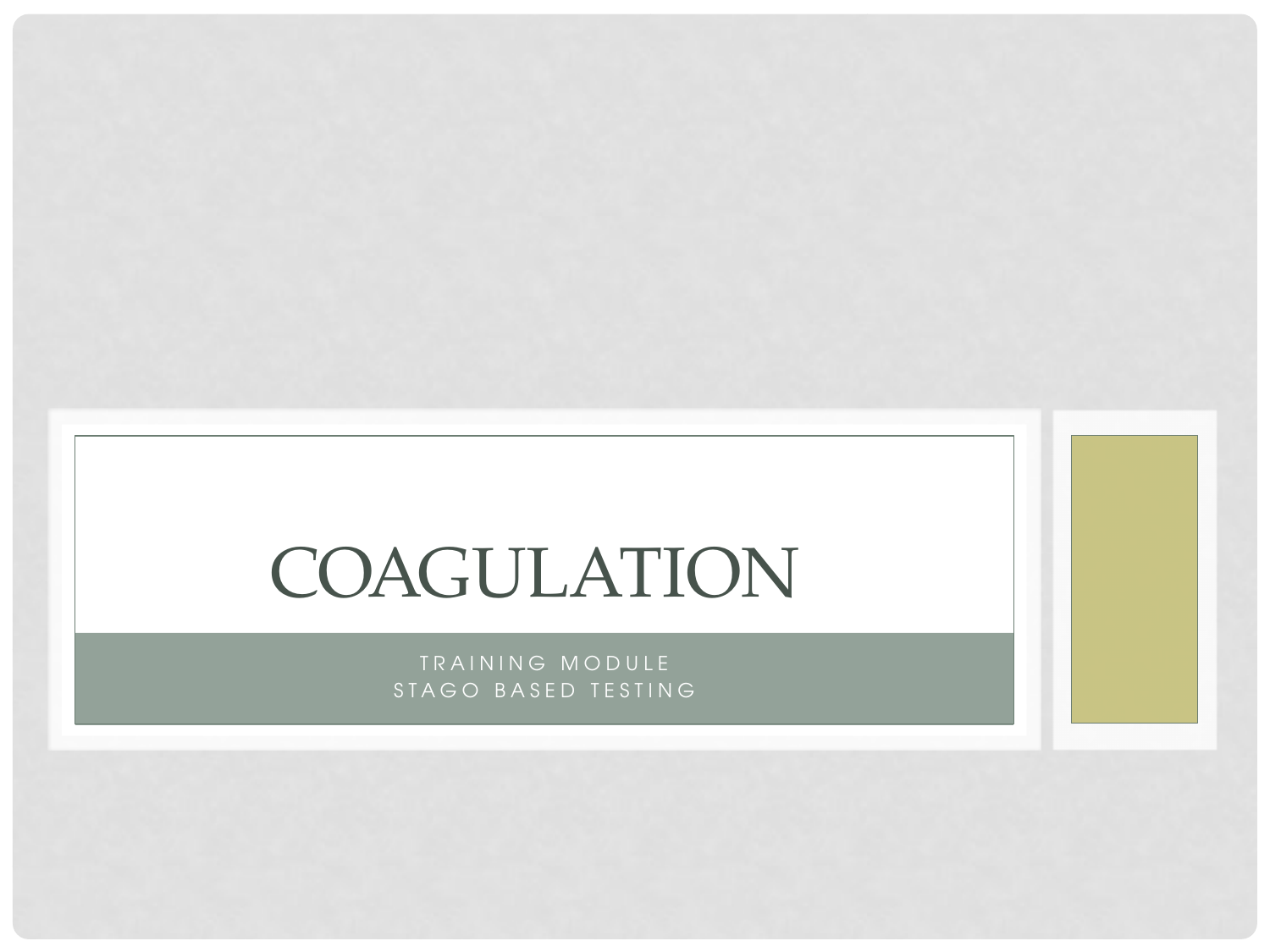

# Coagulation
Training Module
Stago Based Testing